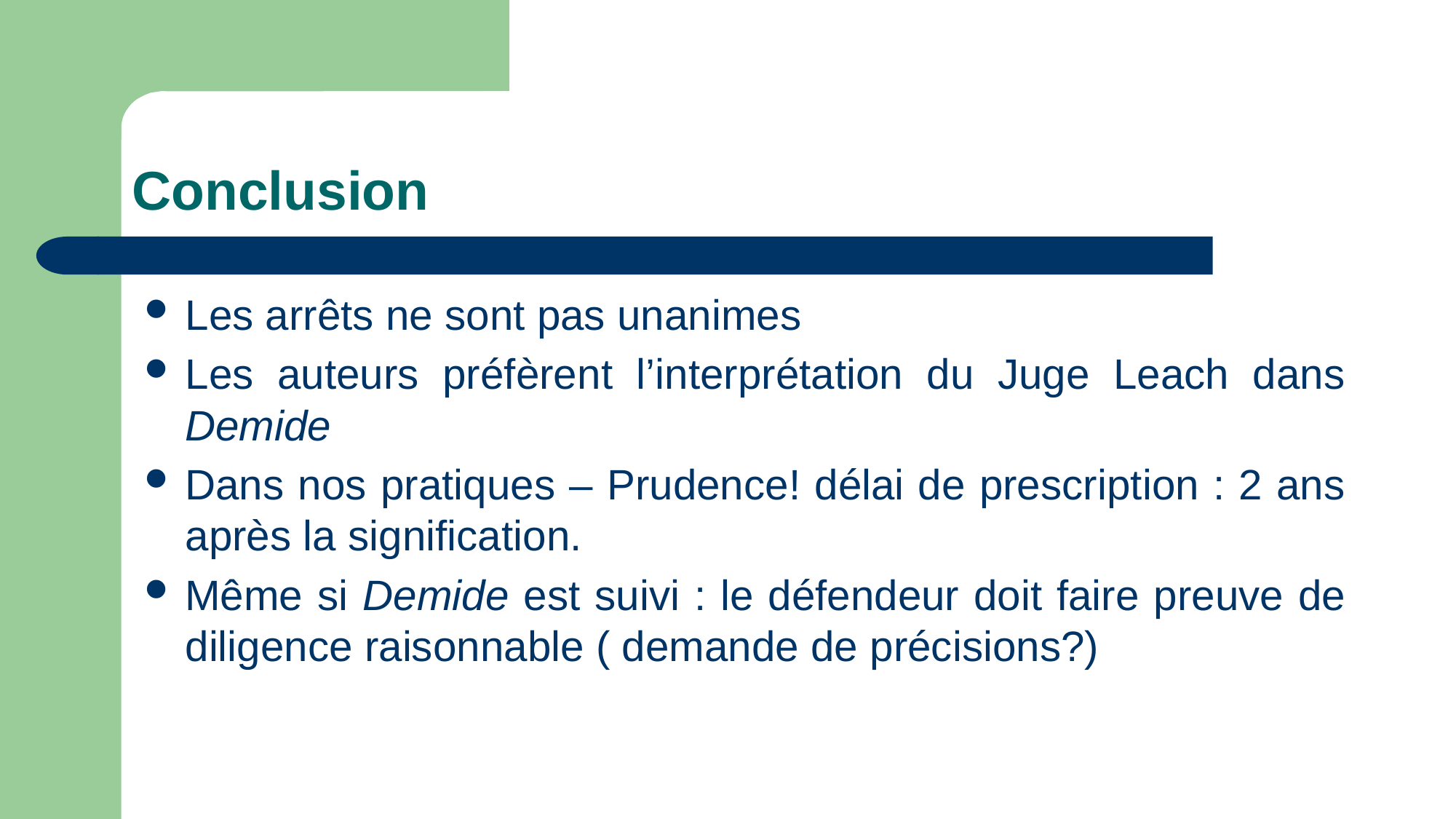

# Conclusion
Les arrêts ne sont pas unanimes
Les auteurs préfèrent l’interprétation du Juge Leach dans Demide
Dans nos pratiques – Prudence! délai de prescription : 2 ans après la signification.
Même si Demide est suivi : le défendeur doit faire preuve de diligence raisonnable ( demande de précisions?)